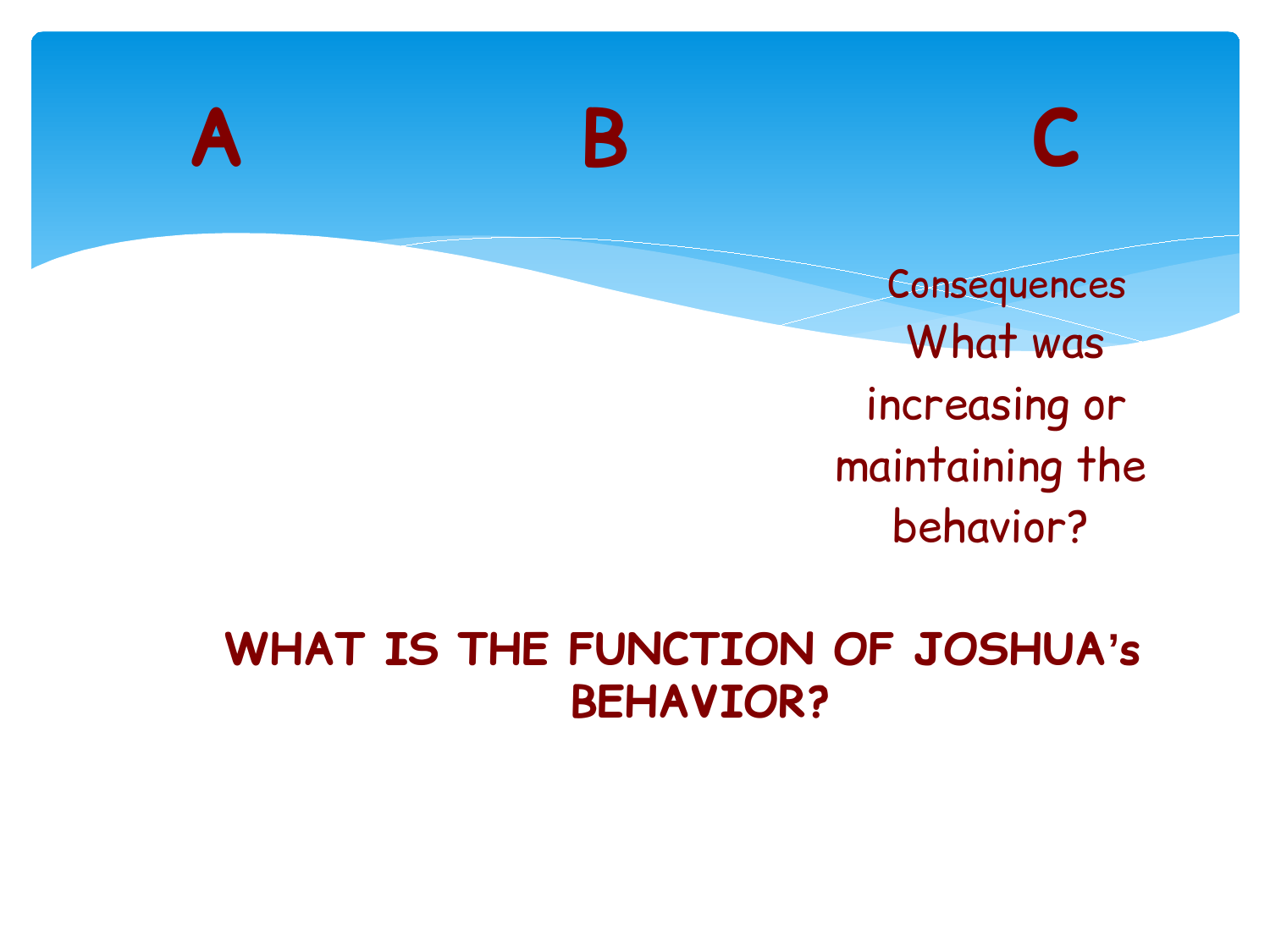

# A          B            C
                                                          Consequences
                                                        What was
                                                        increasing or
                                               maintaining the
                                               behavior?

WHAT IS THE FUNCTION OF JOSHUA’s BEHAVIOR?